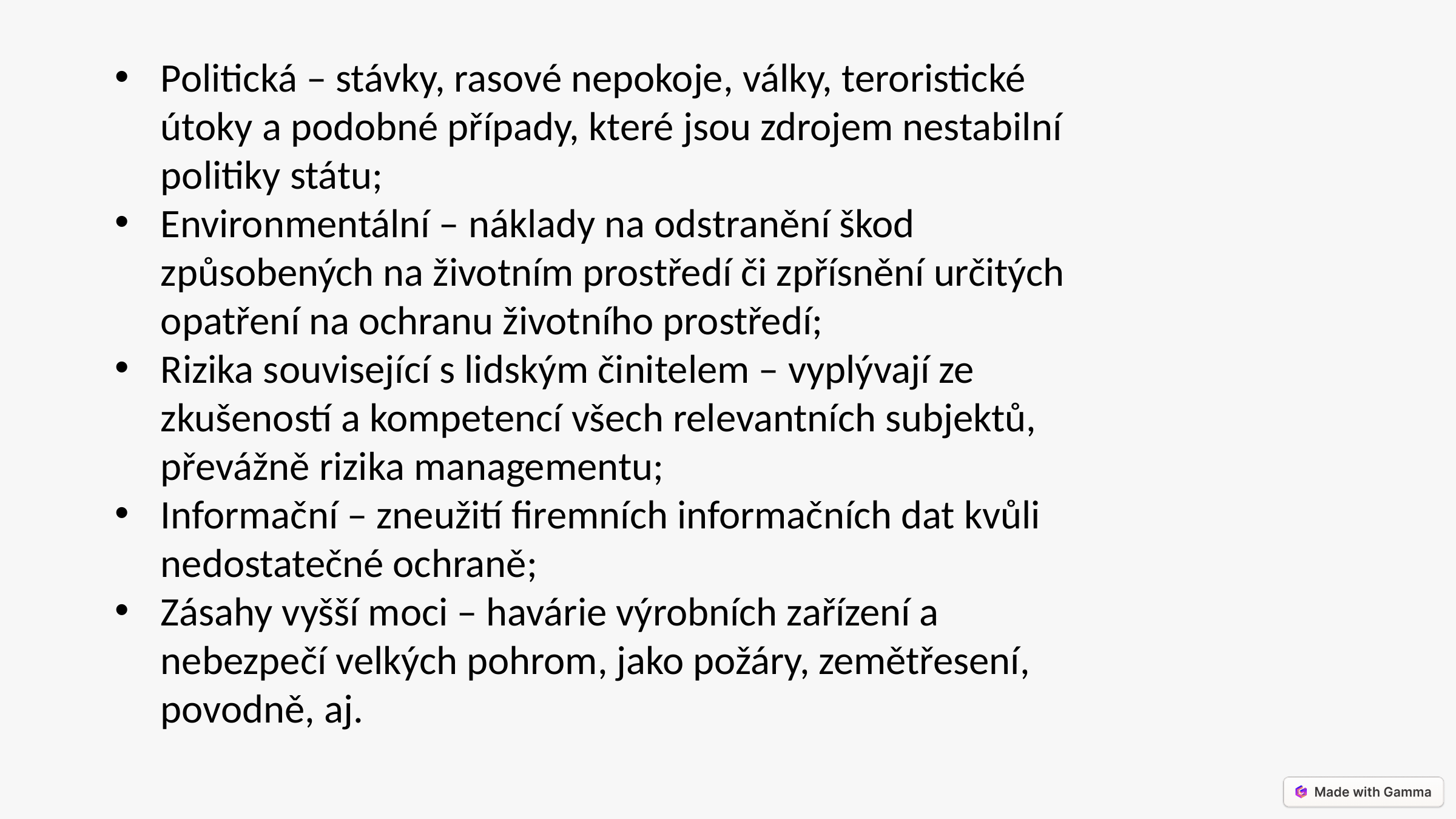

Politická – stávky, rasové nepokoje, války, teroristické útoky a podobné případy, které jsou zdrojem nestabilní politiky státu;
Environmentální – náklady na odstranění škod způsobených na životním prostředí či zpřísnění určitých opatření na ochranu životního prostředí;
Rizika související s lidským činitelem – vyplývají ze zkušeností a kompetencí všech relevantních subjektů, převážně rizika managementu;
Informační – zneužití firemních informačních dat kvůli nedostatečné ochraně;
Zásahy vyšší moci – havárie výrobních zařízení a nebezpečí velkých pohrom, jako požáry, zemětřesení, povodně, aj.